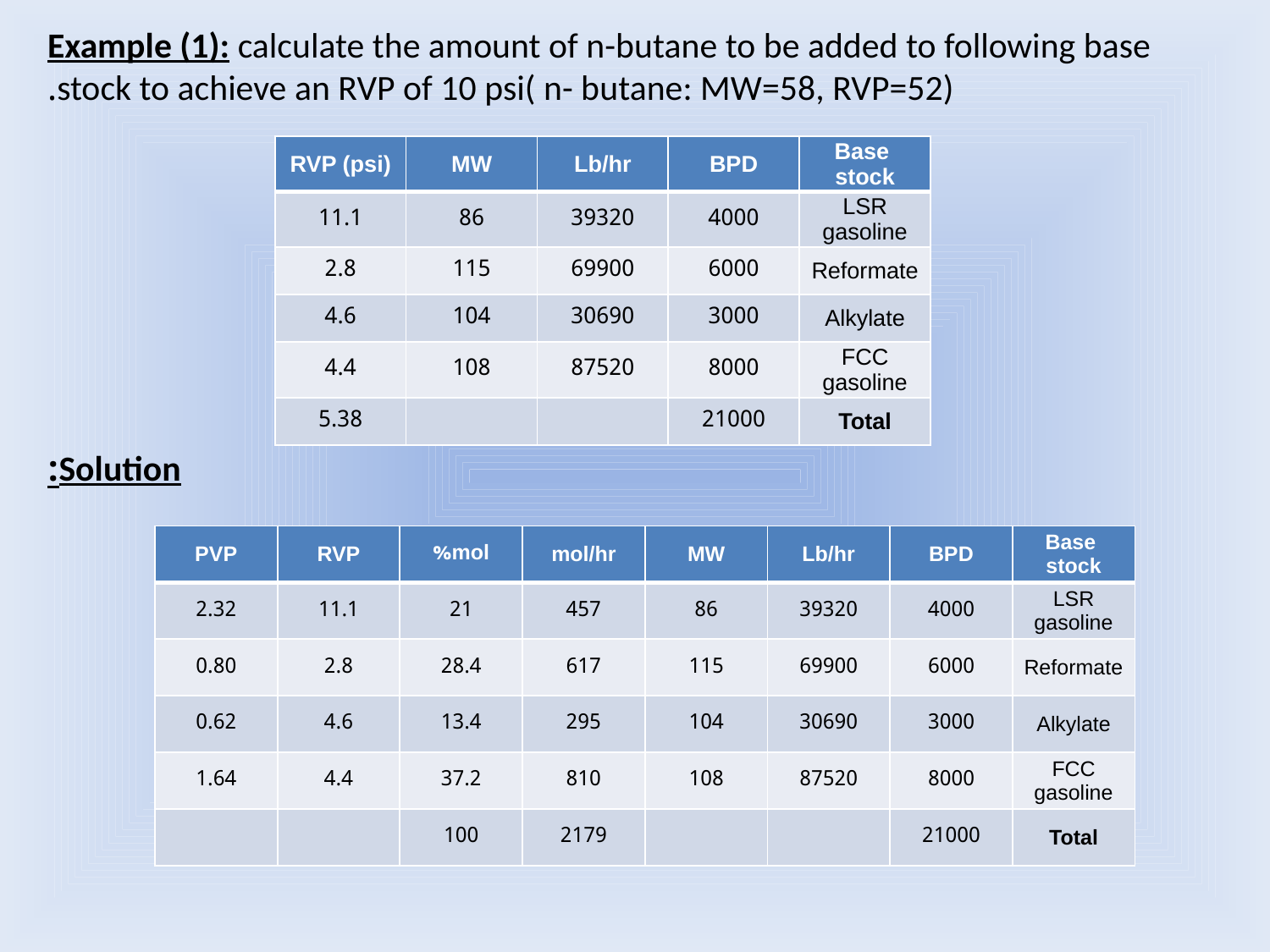

Example (1): calculate the amount of n-butane to be added to following base stock to achieve an RVP of 10 psi( n- butane: MW=58, RVP=52).

Solution:

| RVP (psi) | MW | Lb/hr | BPD | Base stock |
| --- | --- | --- | --- | --- |
| 11.1 | 86 | 39320 | 4000 | LSR gasoline |
| 2.8 | 115 | 69900 | 6000 | Reformate |
| 4.6 | 104 | 30690 | 3000 | Alkylate |
| 4.4 | 108 | 87520 | 8000 | FCC gasoline |
| 5.38 |  |  | 21000 | Total |
| PVP | RVP | mol% | mol/hr | MW | Lb/hr | BPD | Base stock |
| --- | --- | --- | --- | --- | --- | --- | --- |
| 2.32 | 11.1 | 21 | 457 | 86 | 39320 | 4000 | LSR gasoline |
| 0.80 | 2.8 | 28.4 | 617 | 115 | 69900 | 6000 | Reformate |
| 0.62 | 4.6 | 13.4 | 295 | 104 | 30690 | 3000 | Alkylate |
| 1.64 | 4.4 | 37.2 | 810 | 108 | 87520 | 8000 | FCC gasoline |
|  |  | 100 | 2179 |  |  | 21000 | Total |